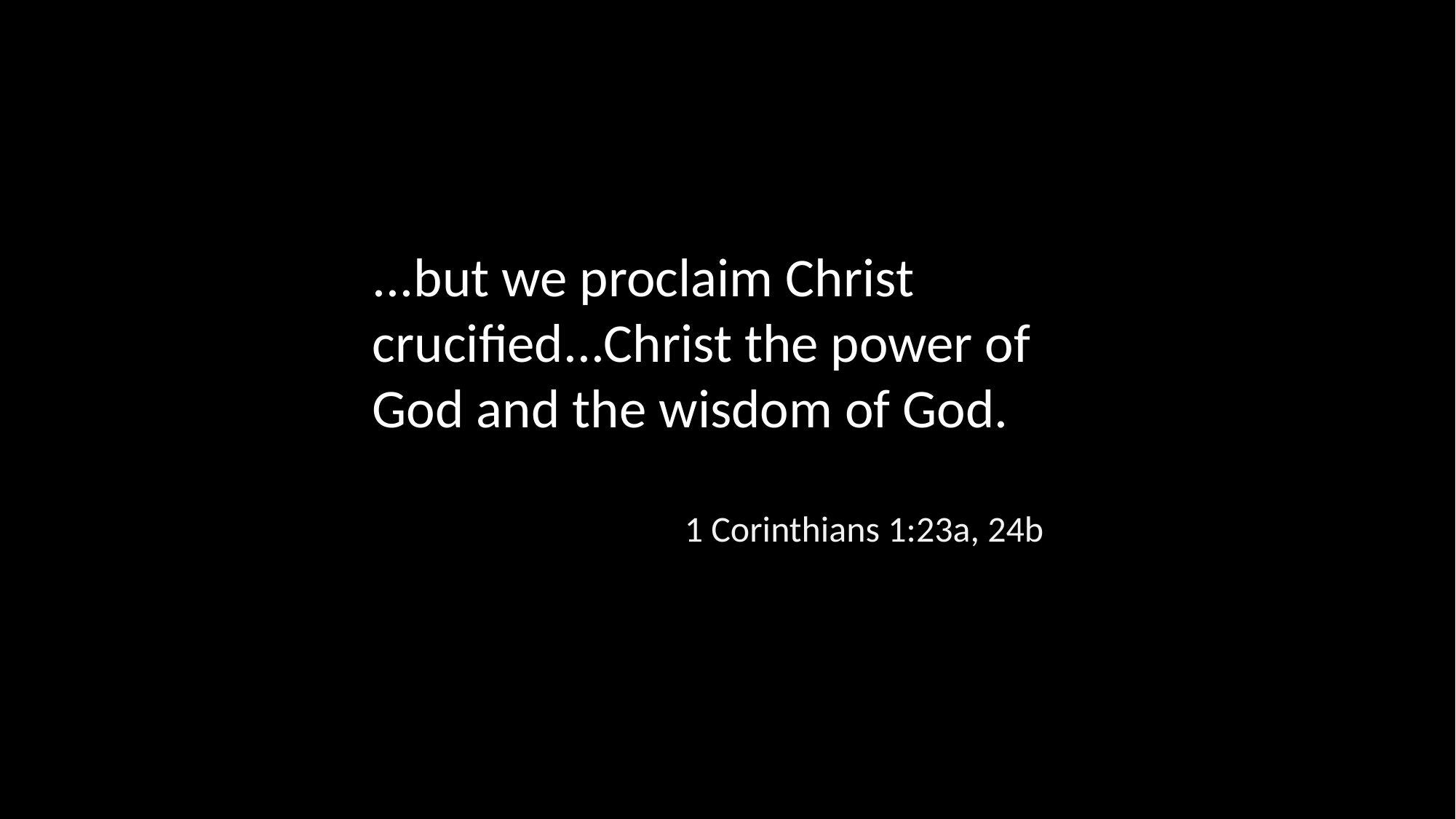

...but we proclaim Christ crucified...Christ the power of God and the wisdom of God.
1 Corinthians 1:23a, 24b